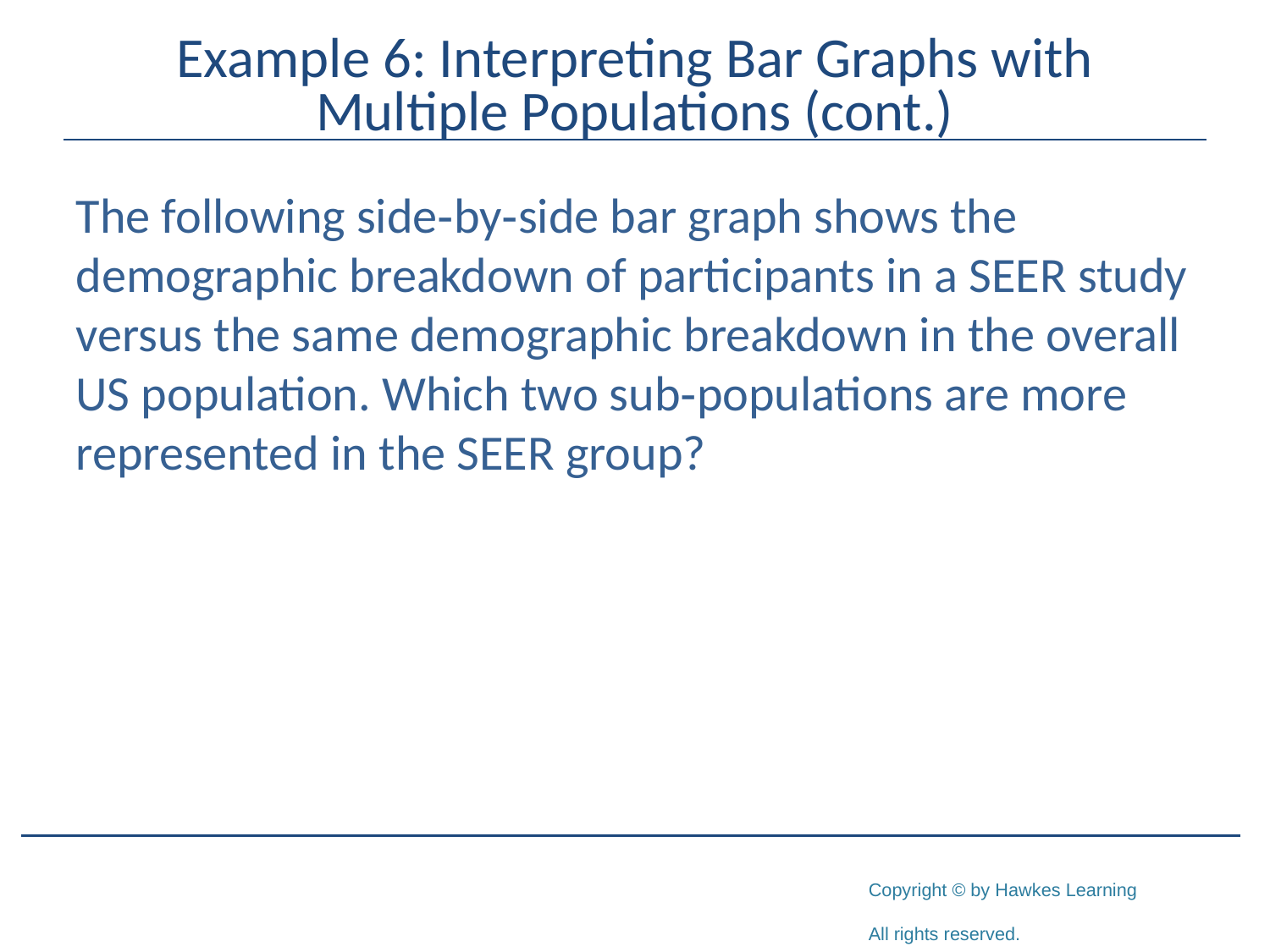

# Example 6: Interpreting Bar Graphs with Multiple Populations (cont.)
The following side‑by‑side bar graph shows the demographic breakdown of participants in a SEER study versus the same demographic breakdown in the overall US population. Which two sub‑populations are more represented in the SEER group?